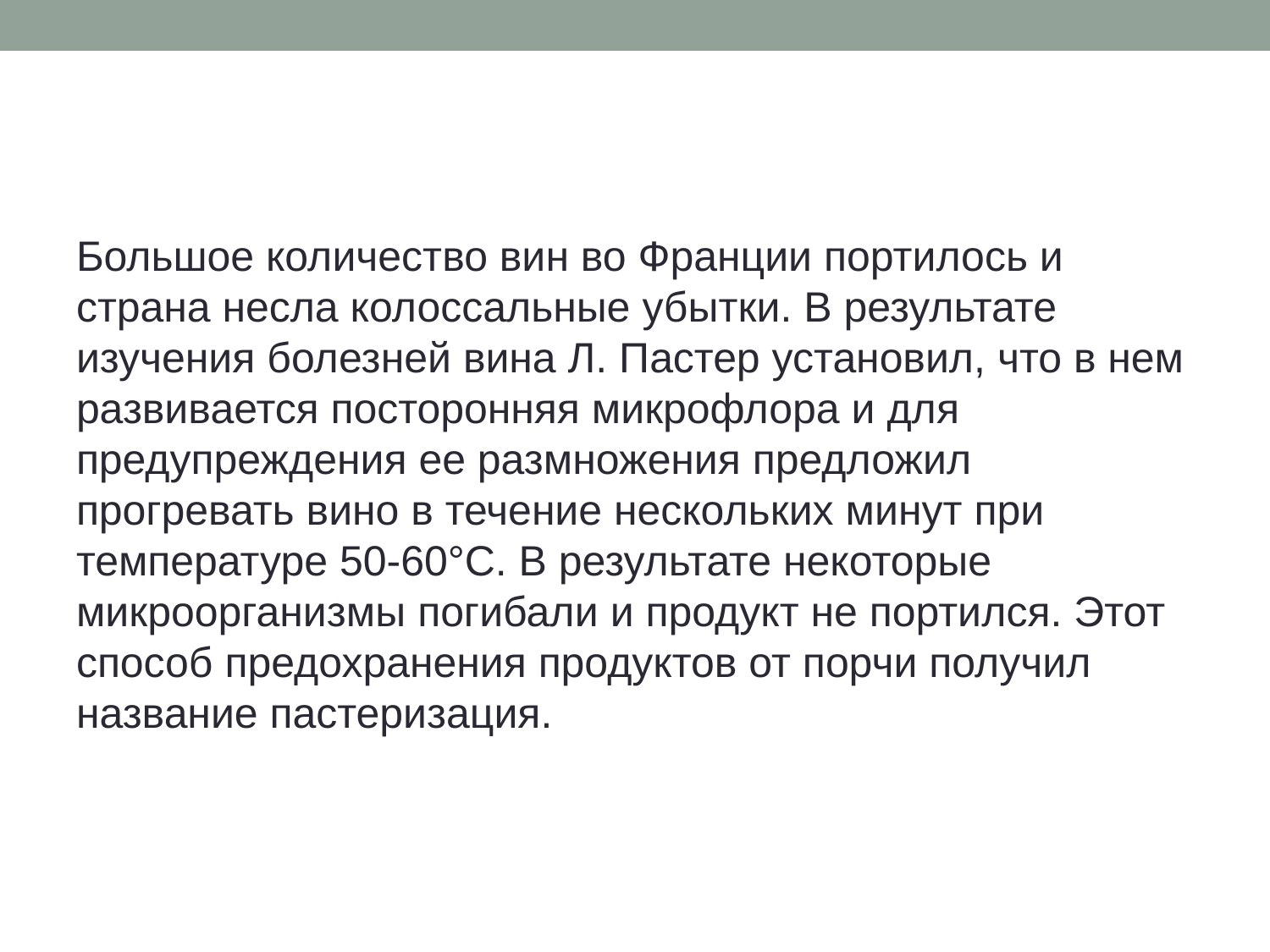

#
Большое количество вин во Франции портилось и страна несла колоссальные убытки. В результате изучения болезней вина Л. Пастер установил, что в нем развивается посторонняя микрофлора и для предупреждения ее размножения предложил прогревать вино в течение нескольких минут при температуре 50-60°С. В результате некоторые микроорганизмы погибали и продукт не портился. Этот способ предохранения продуктов от порчи получил название пастеризация.